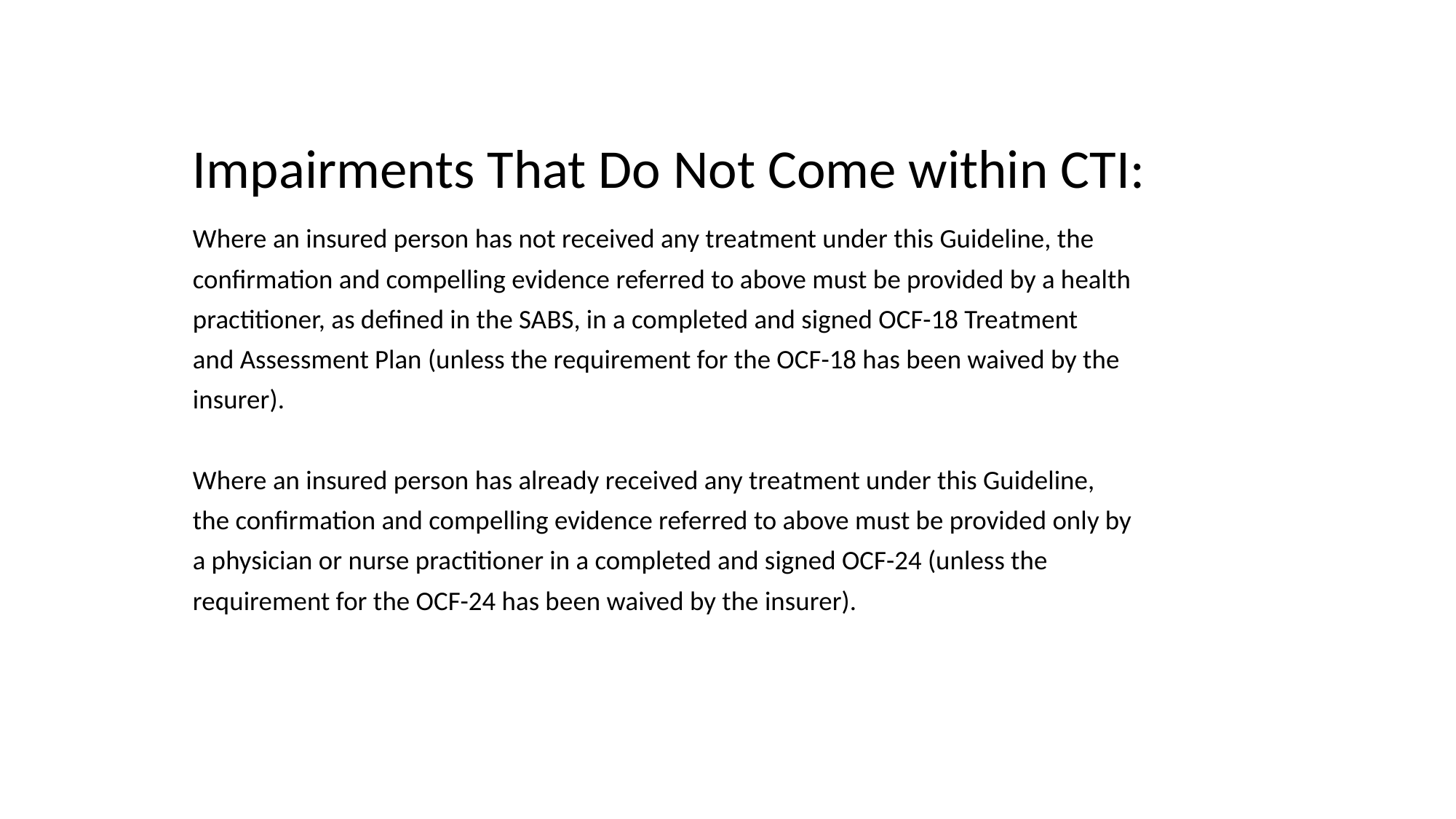

# Impairments That Do Not Come within CTI:
Where an insured person has not received any treatment under this Guideline, the
confirmation and compelling evidence referred to above must be provided by a health
practitioner, as defined in the SABS, in a completed and signed OCF-18 Treatment
and Assessment Plan (unless the requirement for the OCF-18 has been waived by the
insurer).

Where an insured person has already received any treatment under this Guideline,
the confirmation and compelling evidence referred to above must be provided only by
a physician or nurse practitioner in a completed and signed OCF-24 (unless the
requirement for the OCF-24 has been waived by the insurer).